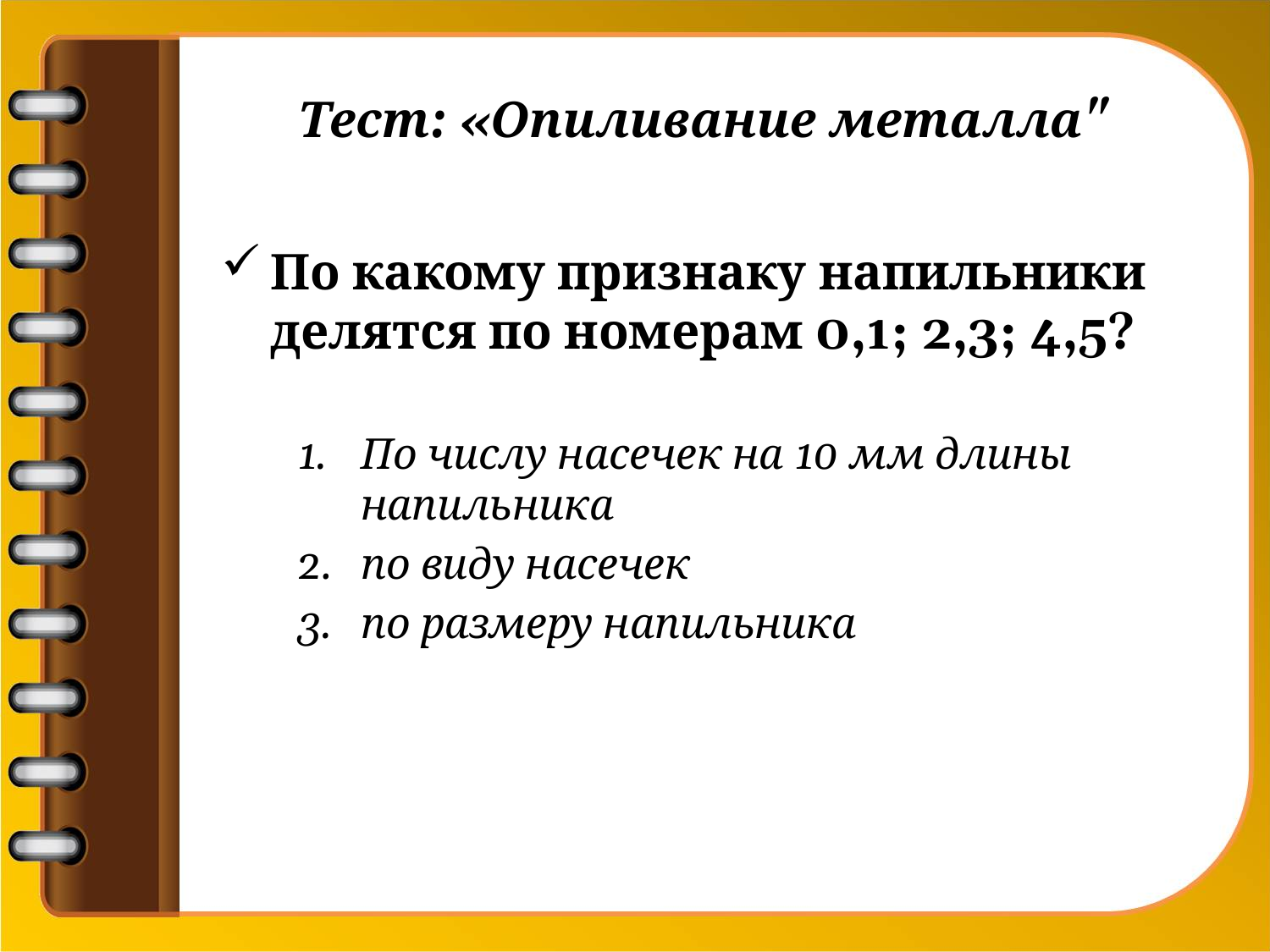

# Тест: «Опиливание металла"
По какому признаку напильники делятся по номерам 0,1; 2,3; 4,5?

По числу насечек на 10 мм длины напильника
по виду насечек
по размеру напильника